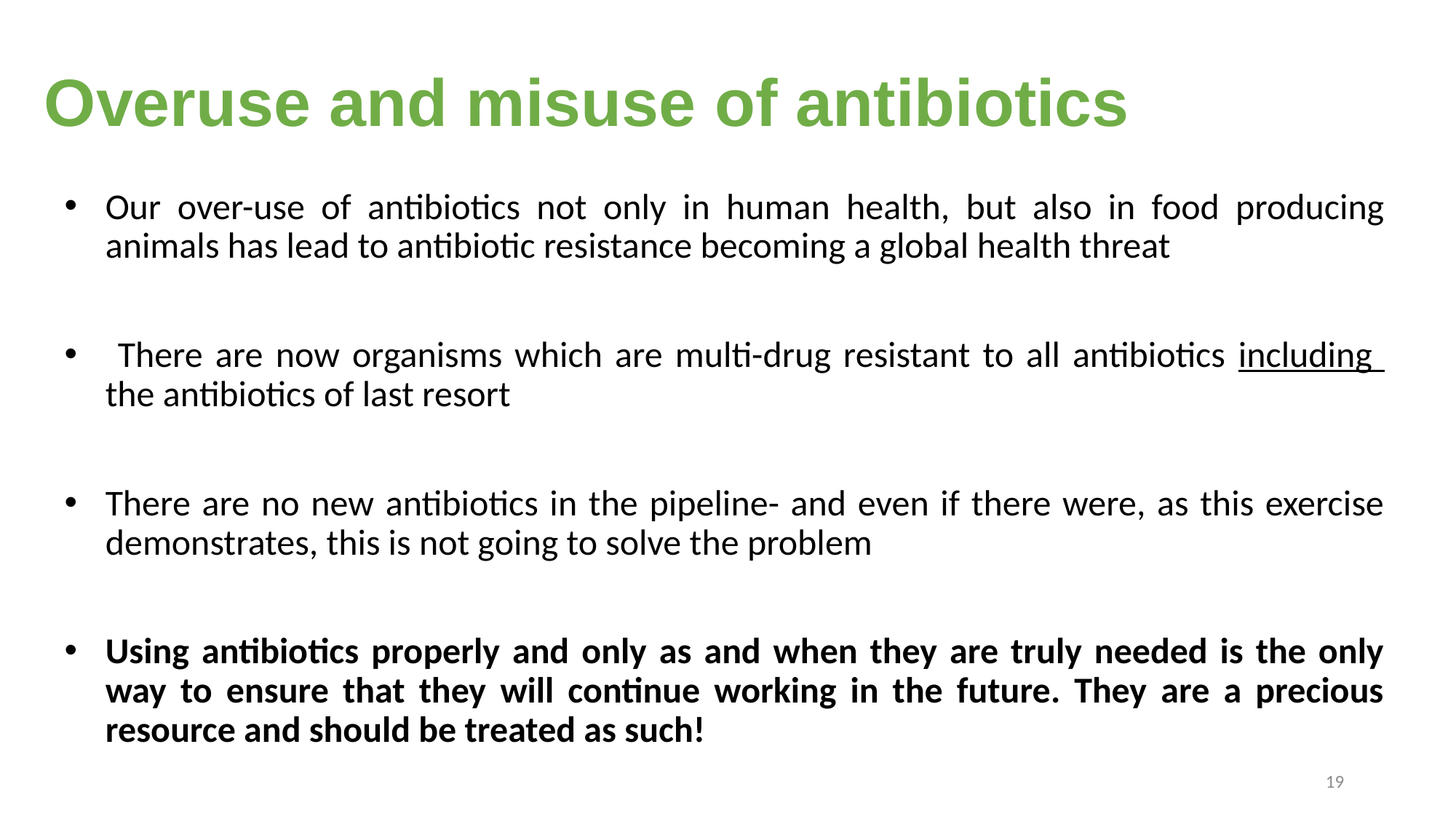

Overuse and misuse of antibiotics
Our over-use of antibiotics not only in human health, but also in food producing animals has lead to antibiotic resistance becoming a global health threat

 There are now organisms which are multi-drug resistant to all antibiotics including  the antibiotics of last resort

There are no new antibiotics in the pipeline- and even if there were, as this exercise demonstrates, this is not going to solve the problem

Using antibiotics properly and only as and when they are truly needed is the only way to ensure that they will continue working in the future. They are a precious resource and should be treated as such!

19